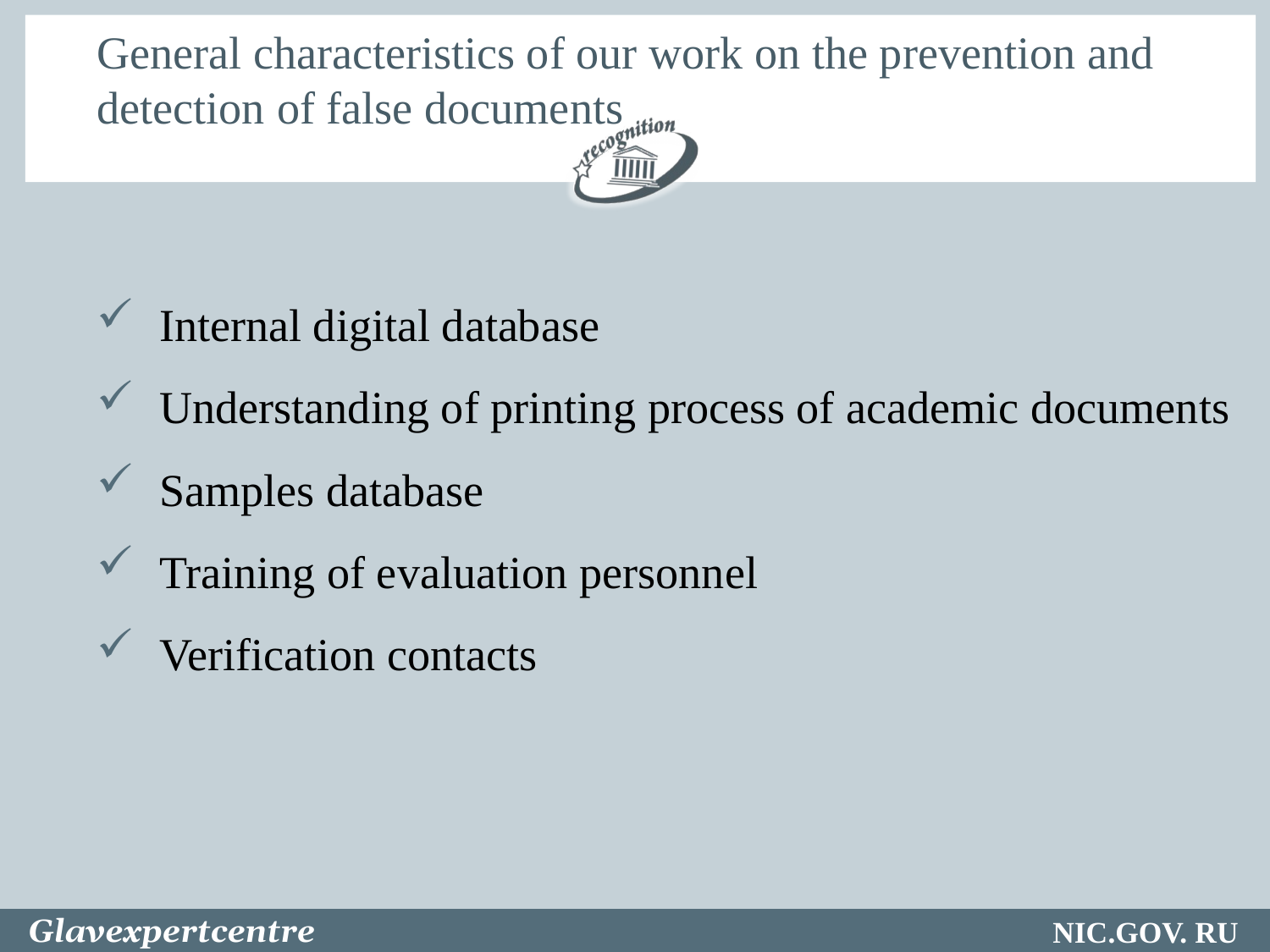

# General characteristics of our work on the prevention and detection of false documents

Internal digital database
Understanding of printing process of academic documents
Samples database
Training of evaluation personnel
Verification contacts